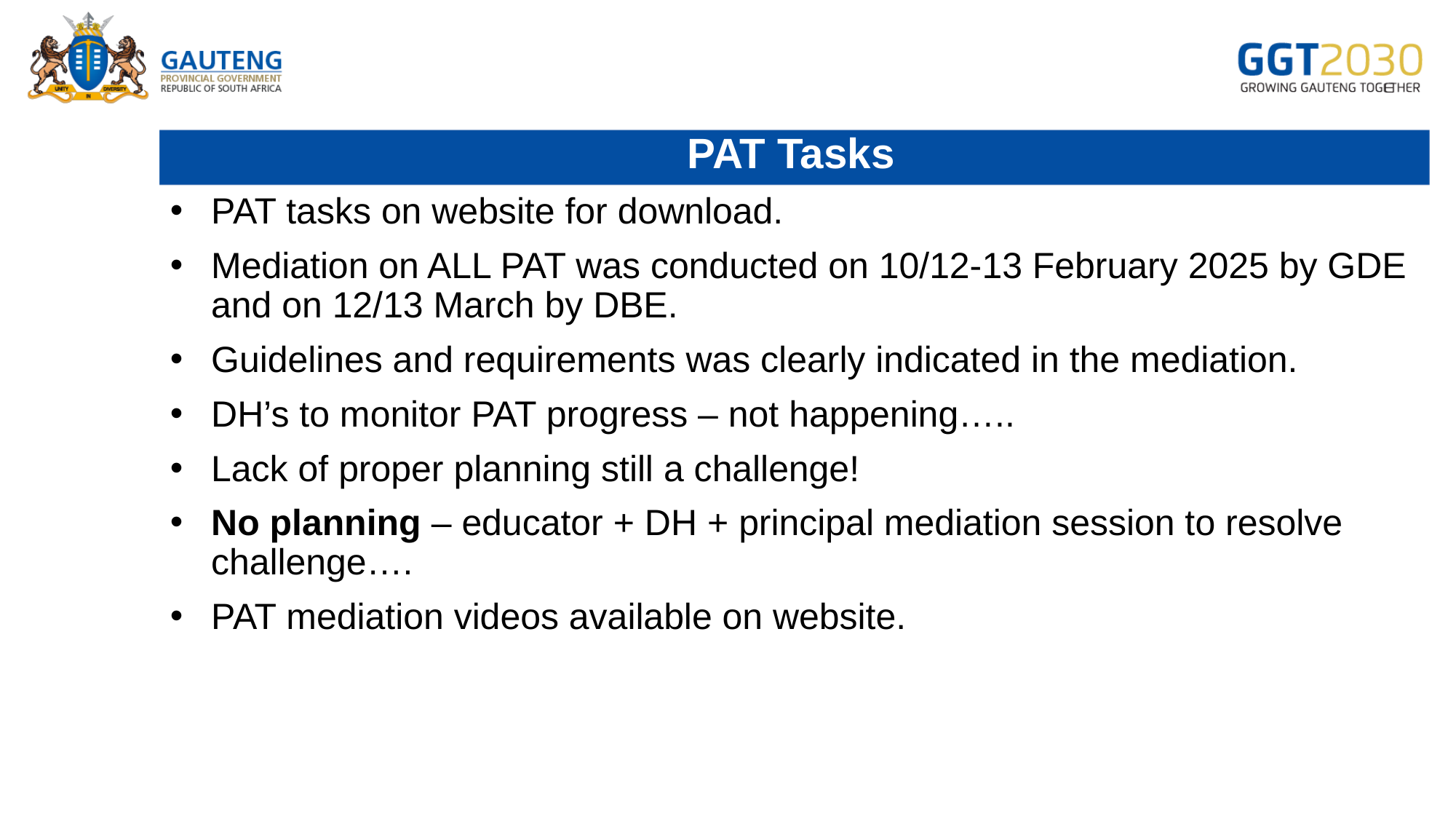

# PAT Tasks
PAT tasks on website for download.
Mediation on ALL PAT was conducted on 10/12-13 February 2025 by GDE and on 12/13 March by DBE.
Guidelines and requirements was clearly indicated in the mediation.
DH’s to monitor PAT progress – not happening…..
Lack of proper planning still a challenge!
No planning – educator + DH + principal mediation session to resolve challenge….
PAT mediation videos available on website.